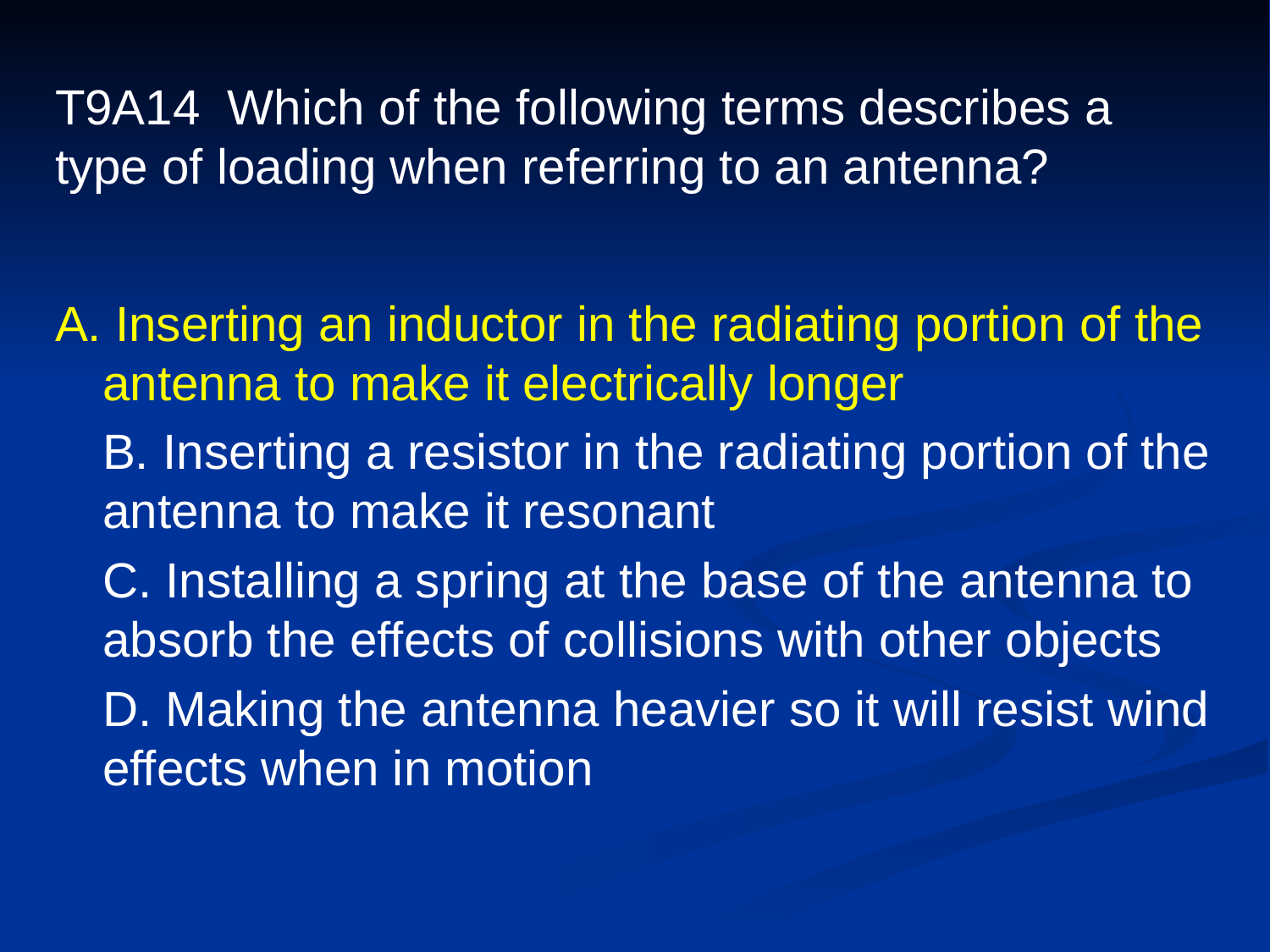

# T9A14  Which of the following terms describes a type of loading when referring to an antenna?
A. Inserting an inductor in the radiating portion of the antenna to make it electrically longer
	B. Inserting a resistor in the radiating portion of the antenna to make it resonant
	C. Installing a spring at the base of the antenna to absorb the effects of collisions with other objects
	D. Making the antenna heavier so it will resist wind effects when in motion